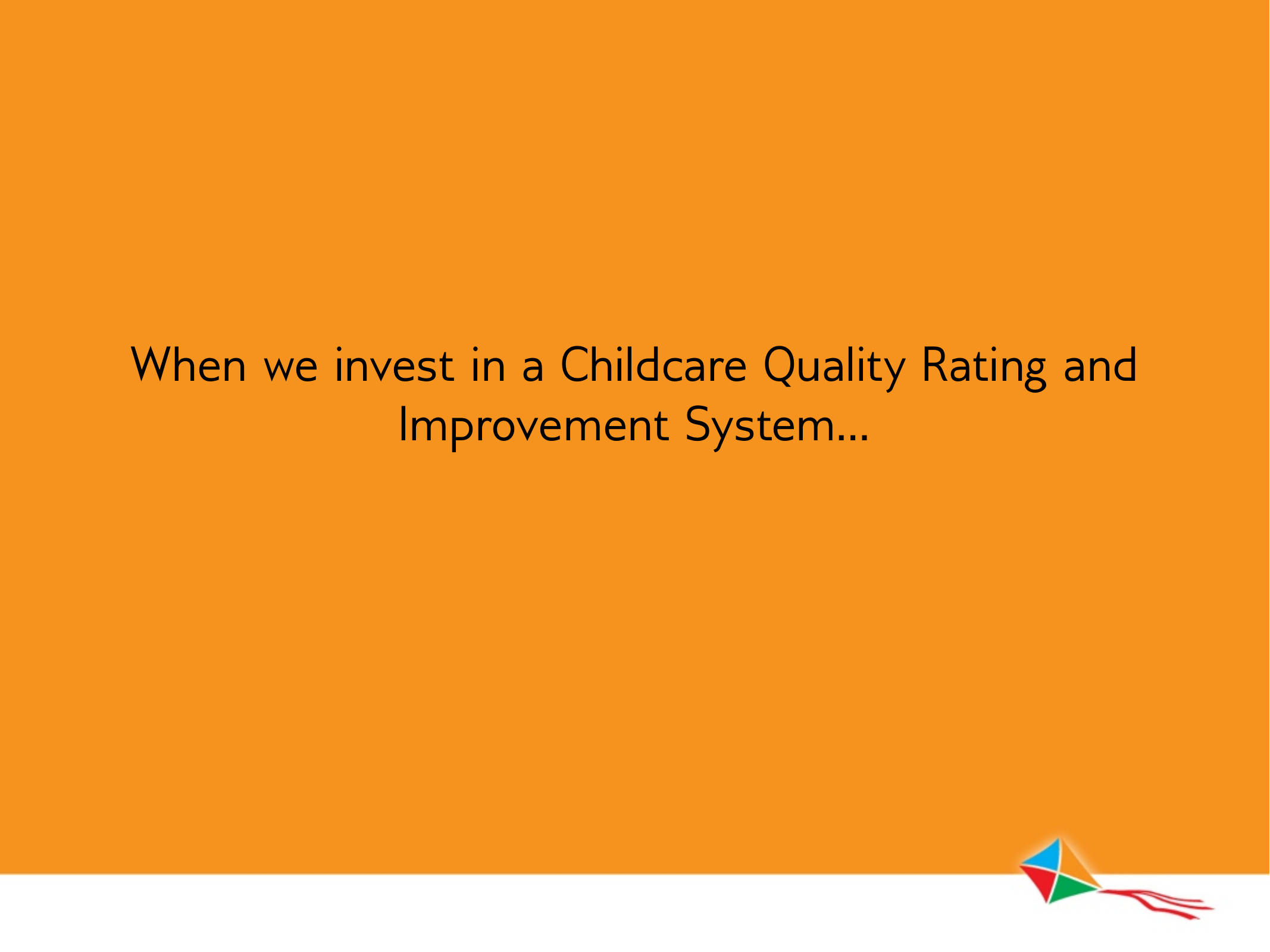

When we invest in a Childcare Quality Rating and Improvement System…